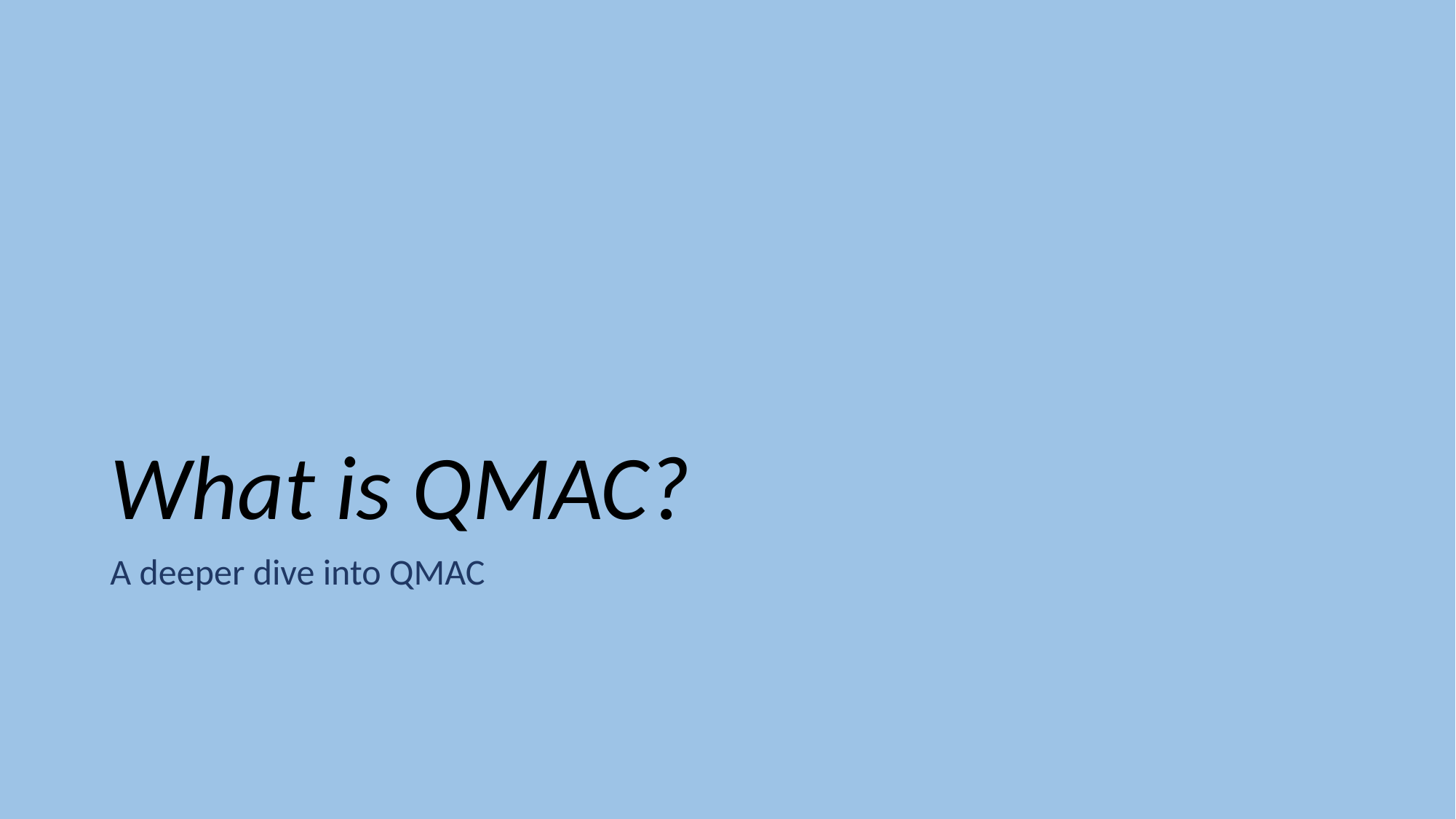

# What is QMAC?
A deeper dive into QMAC